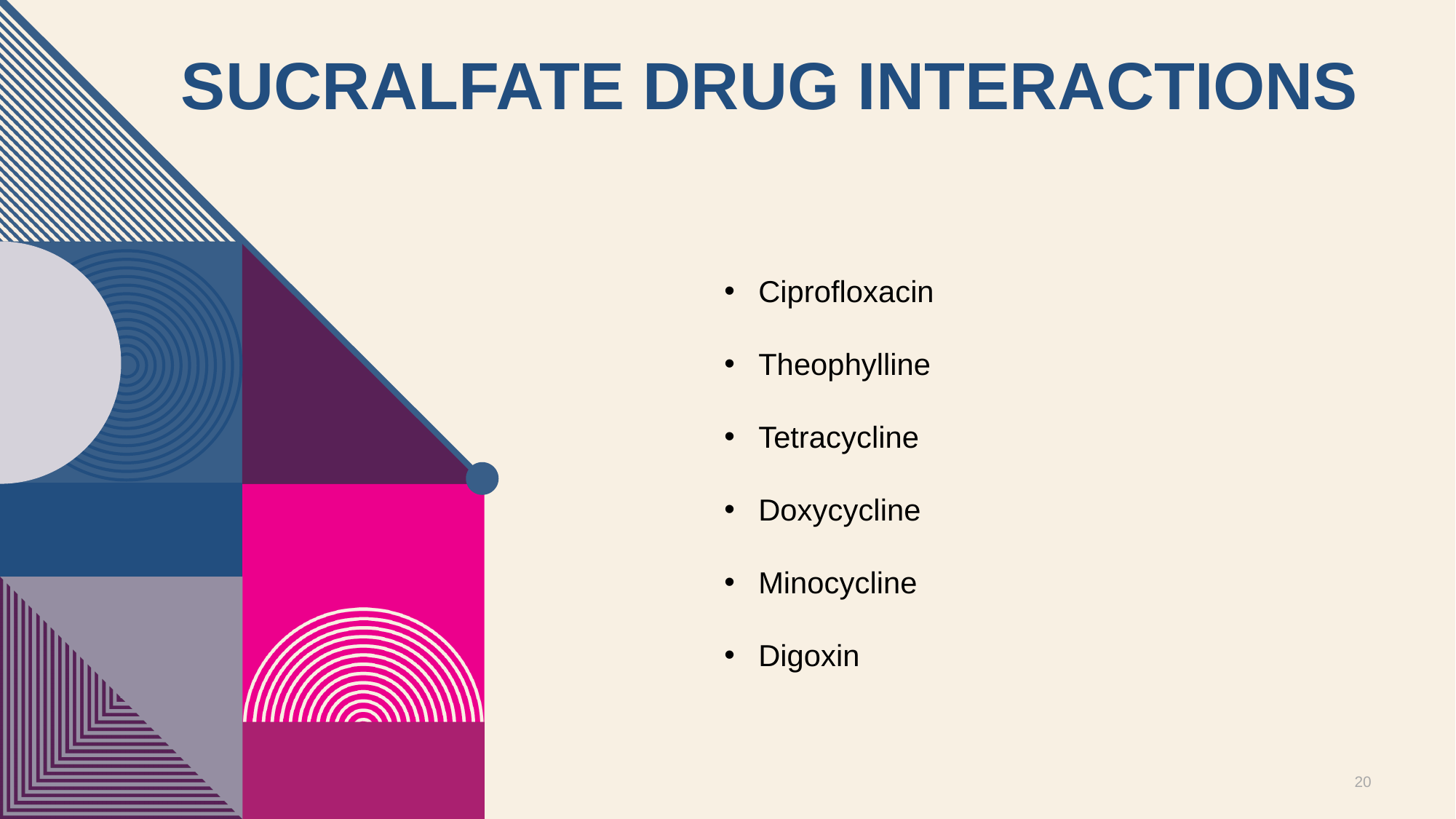

# Sucralfate drug interactions
Ciprofloxacin

Theophylline

Tetracycline

Doxycycline

Minocycline

Digoxin
20